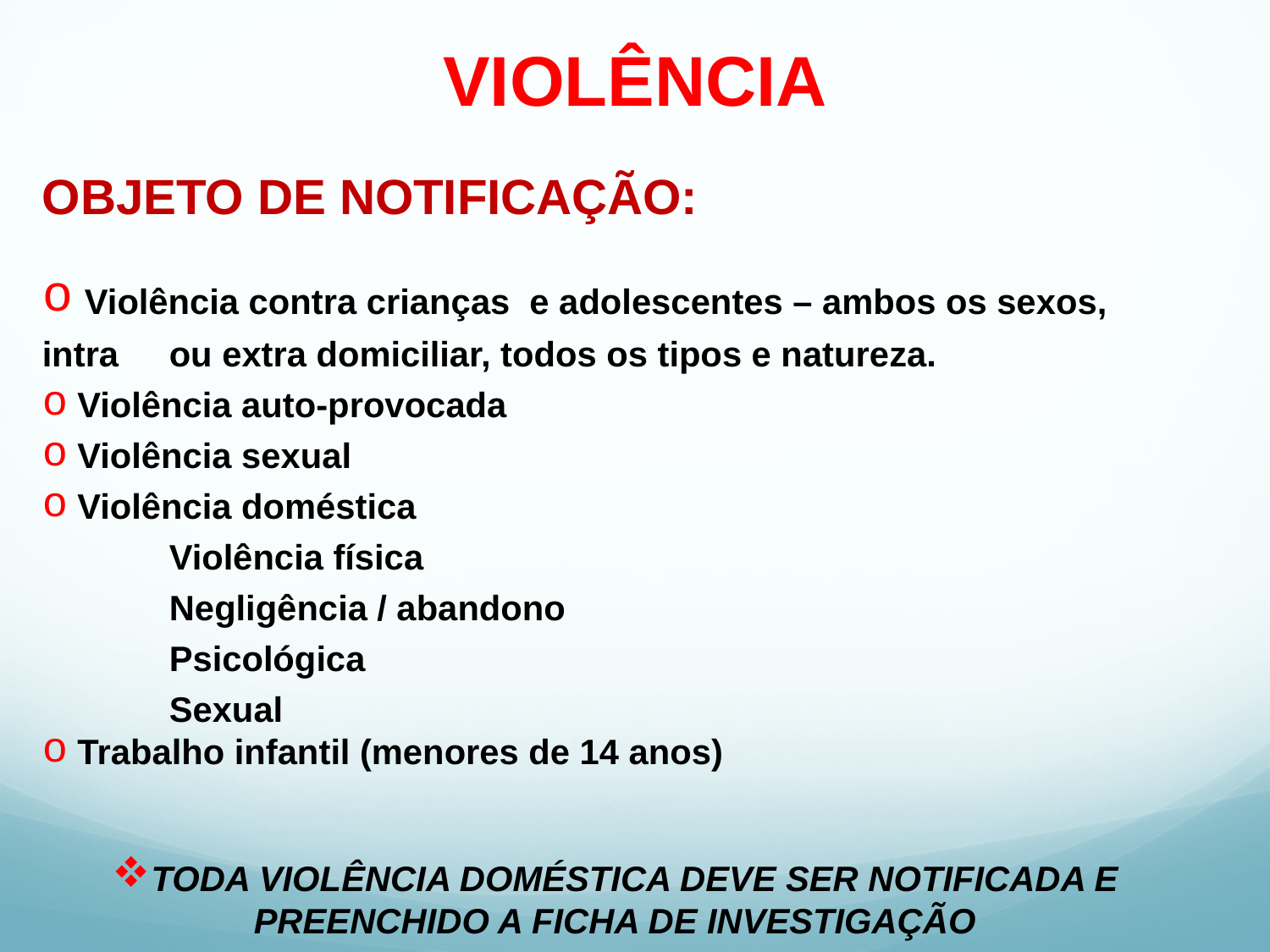

VIOLÊNCIA
OBJETO DE NOTIFICAÇÃO:

 Violência contra crianças  e adolescentes – ambos os sexos, intra 	ou extra domiciliar, todos os tipos e natureza.
 Violência auto-provocada
 Violência sexual
 Violência doméstica
	Violência física
	Negligência / abandono
	Psicológica
	Sexual
 Trabalho infantil (menores de 14 anos)

TODA VIOLÊNCIA DOMÉSTICA DEVE SER NOTIFICADA E PREENCHIDO A FICHA DE INVESTIGAÇÃO